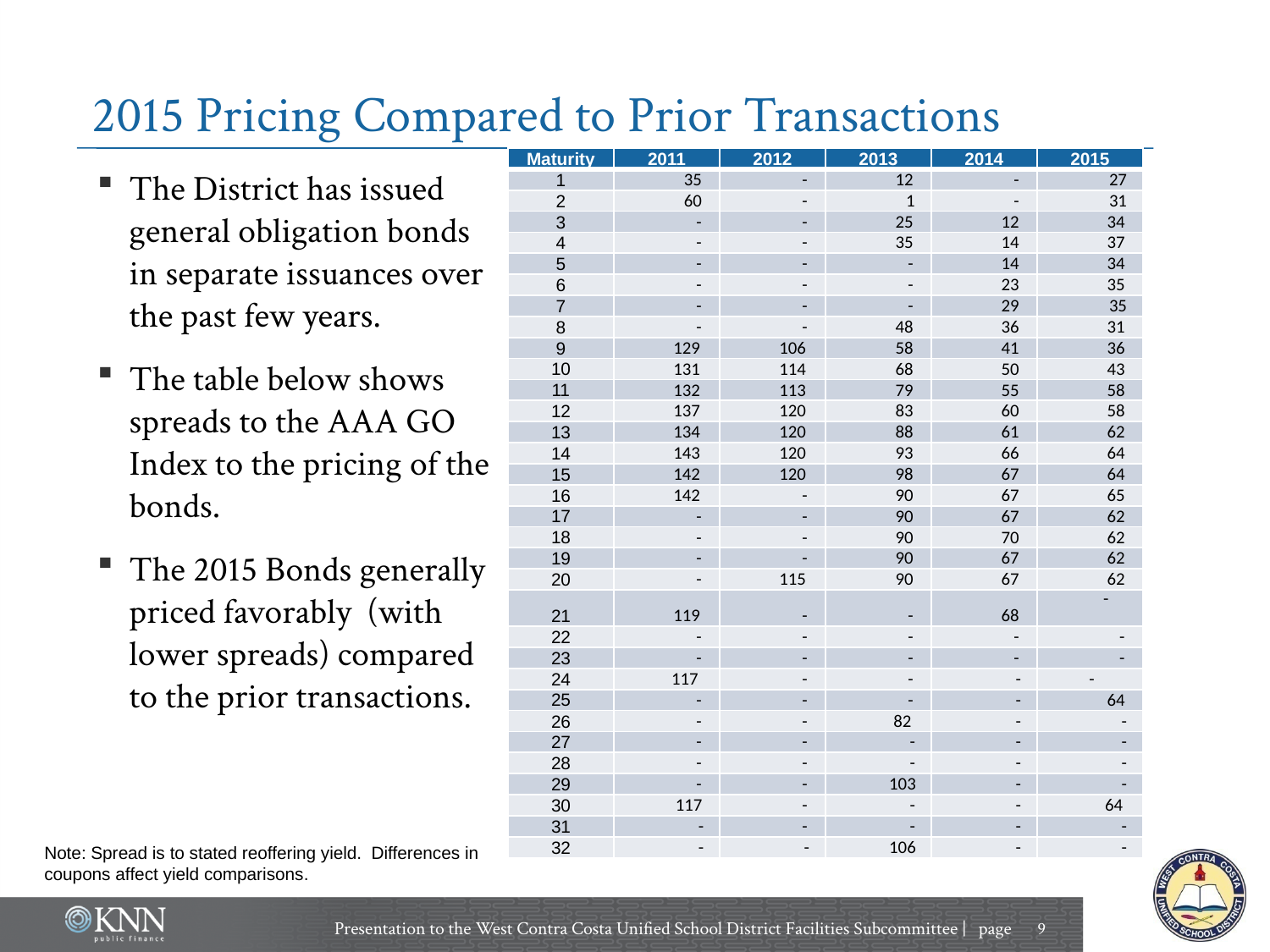

# 2015 Pricing Compared to Prior Transactions
| Maturity | 2011 | 2012 | 2013 | 2014 | 2015 |
| --- | --- | --- | --- | --- | --- |
| 1 | 35 | - | 12 | - | 27 |
| 2 | 60 | - | 1 | - | 31 |
| 3 | - | - | 25 | 12 | 34 |
| 4 | - | - | 35 | 14 | 37 |
| 5 | - | - | - | 14 | 34 |
| 6 | - | - | - | 23 | 35 |
| 7 | - | - | - | 29 | 35 |
| 8 | - | - | 48 | 36 | 31 |
| 9 | 129 | 106 | 58 | 41 | 36 |
| 10 | 131 | 114 | 68 | 50 | 43 |
| 11 | 132 | 113 | 79 | 55 | 58 |
| 12 | 137 | 120 | 83 | 60 | 58 |
| 13 | 134 | 120 | 88 | 61 | 62 |
| 14 | 143 | 120 | 93 | 66 | 64 |
| 15 | 142 | 120 | 98 | 67 | 64 |
| 16 | 142 | - | 90 | 67 | 65 |
| 17 | - | - | 90 | 67 | 62 |
| 18 | - | - | 90 | 70 | 62 |
| 19 | - | - | 90 | 67 | 62 |
| 20 | - | 115 | 90 | 67 | 62 |
| 21 | 119 | - | - | 68 | - |
| 22 | - | - | - | - | - |
| 23 | - | - | - | - | - |
| 24 | 117 | - | - | - | - |
| 25 | - | - | - | - | 64 |
| 26 | - | - | 82 | - | - |
| 27 | - | - | - | - | - |
| 28 | - | - | - | - | - |
| 29 | - | - | 103 | - | - |
| 30 | 117 | - | - | - | 64 |
| 31 | - | - | - | - | - |
| 32 | - | - | 106 | - | - |
The District has issued general obligation bonds in separate issuances over the past few years.
The table below shows spreads to the AAA GO Index to the pricing of the bonds.
The 2015 Bonds generally priced favorably  (with lower spreads) compared to the prior transactions.

Note: Spread is to stated reoffering yield.  Differences in coupons affect yield comparisons.
Presentation to the West Contra Costa Unified School District Facilities Subcommittee |   page
9